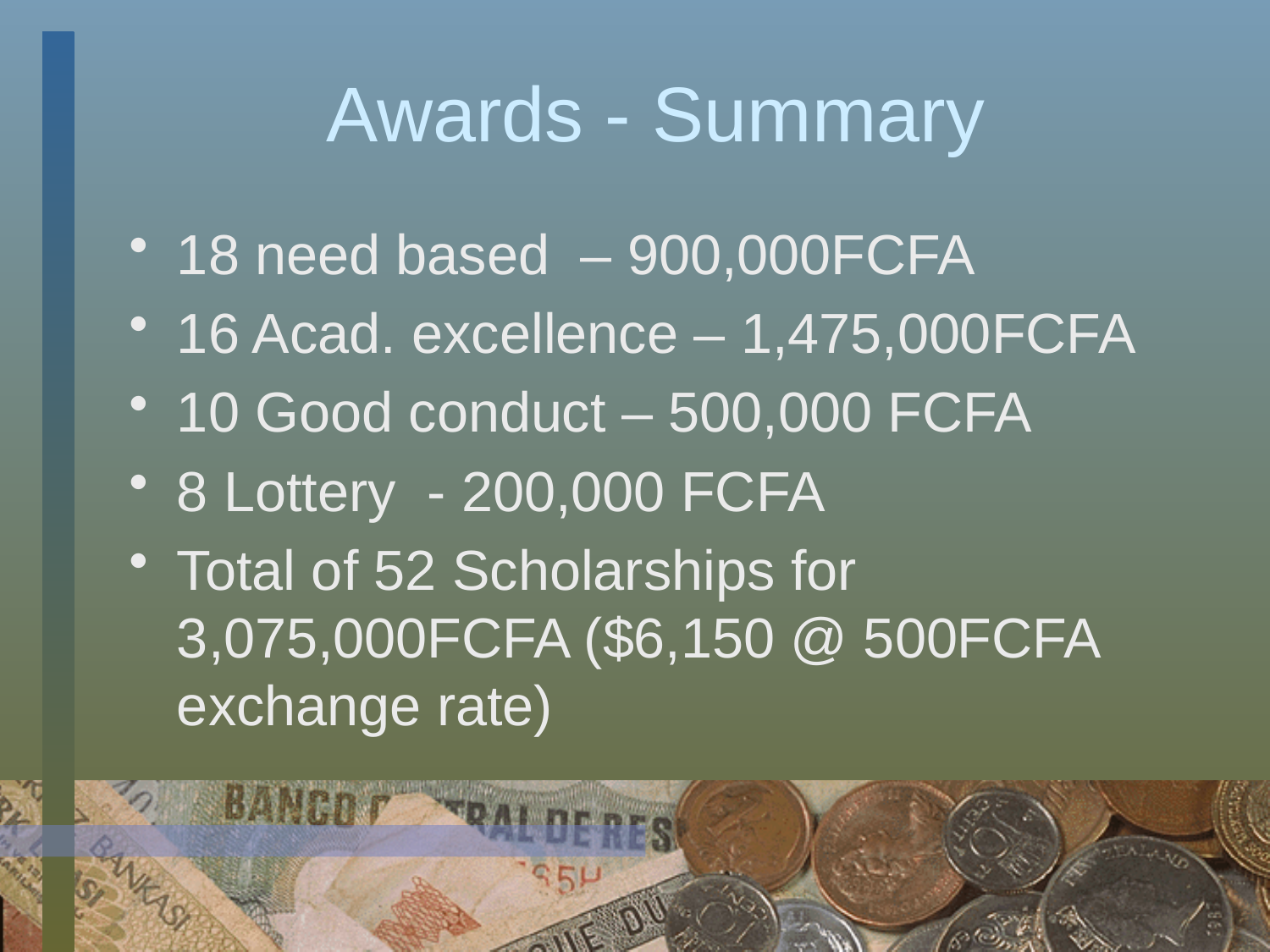

# Awards - Summary
18 need based  – 900,000FCFA
16 Acad. excellence – 1,475,000FCFA
10 Good conduct – 500,000 FCFA
8 Lottery  - 200,000 FCFA
Total of 52 Scholarships for 3,075,000FCFA ($6,150 @ 500FCFA exchange rate)